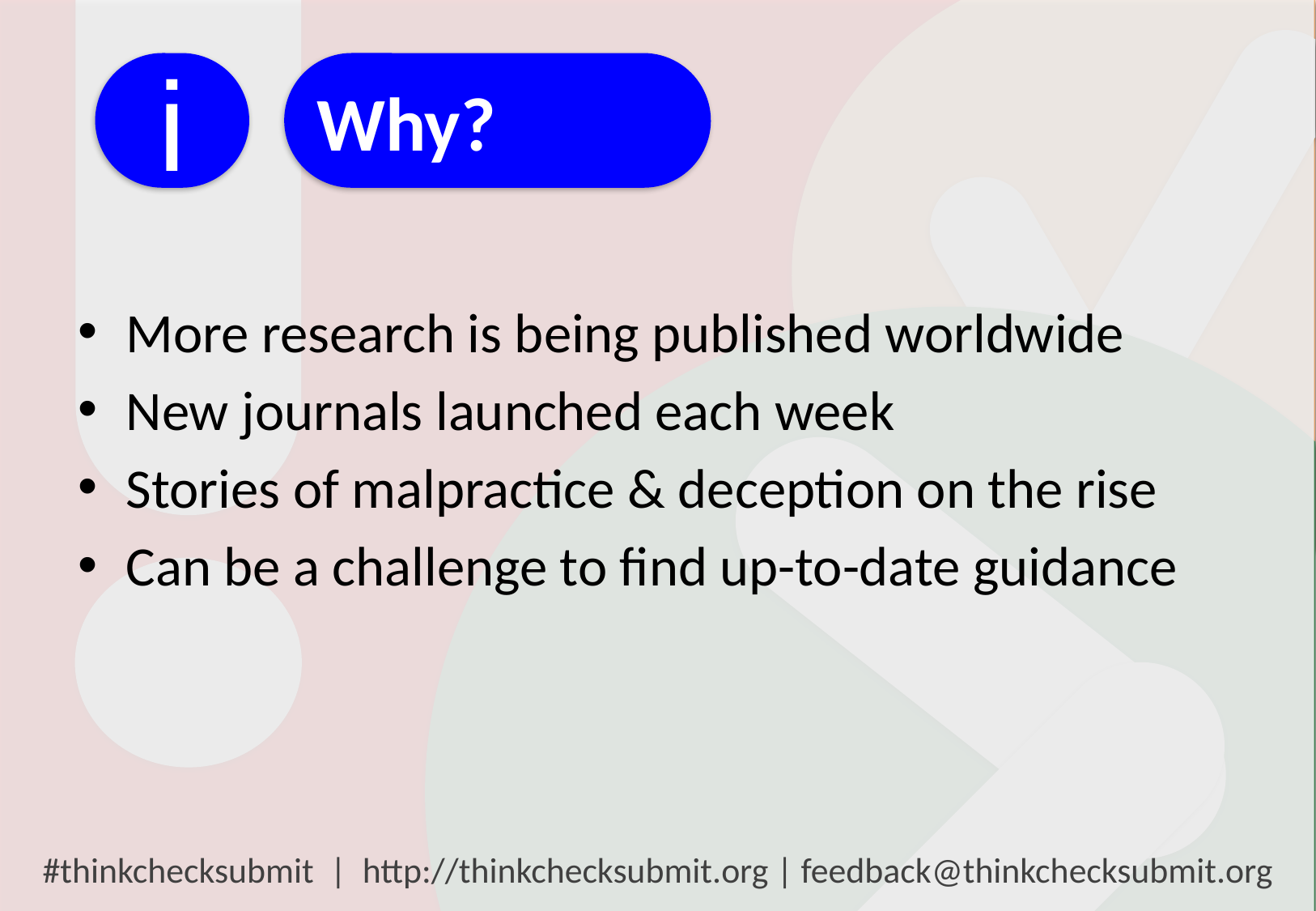

i
Why?

More research is being published worldwide
New journals launched each week
Stories of malpractice & deception on the rise
Can be a challenge to find up-to-date guidance
#thinkchecksubmit  |  http://thinkchecksubmit.org | feedback@thinkchecksubmit.org